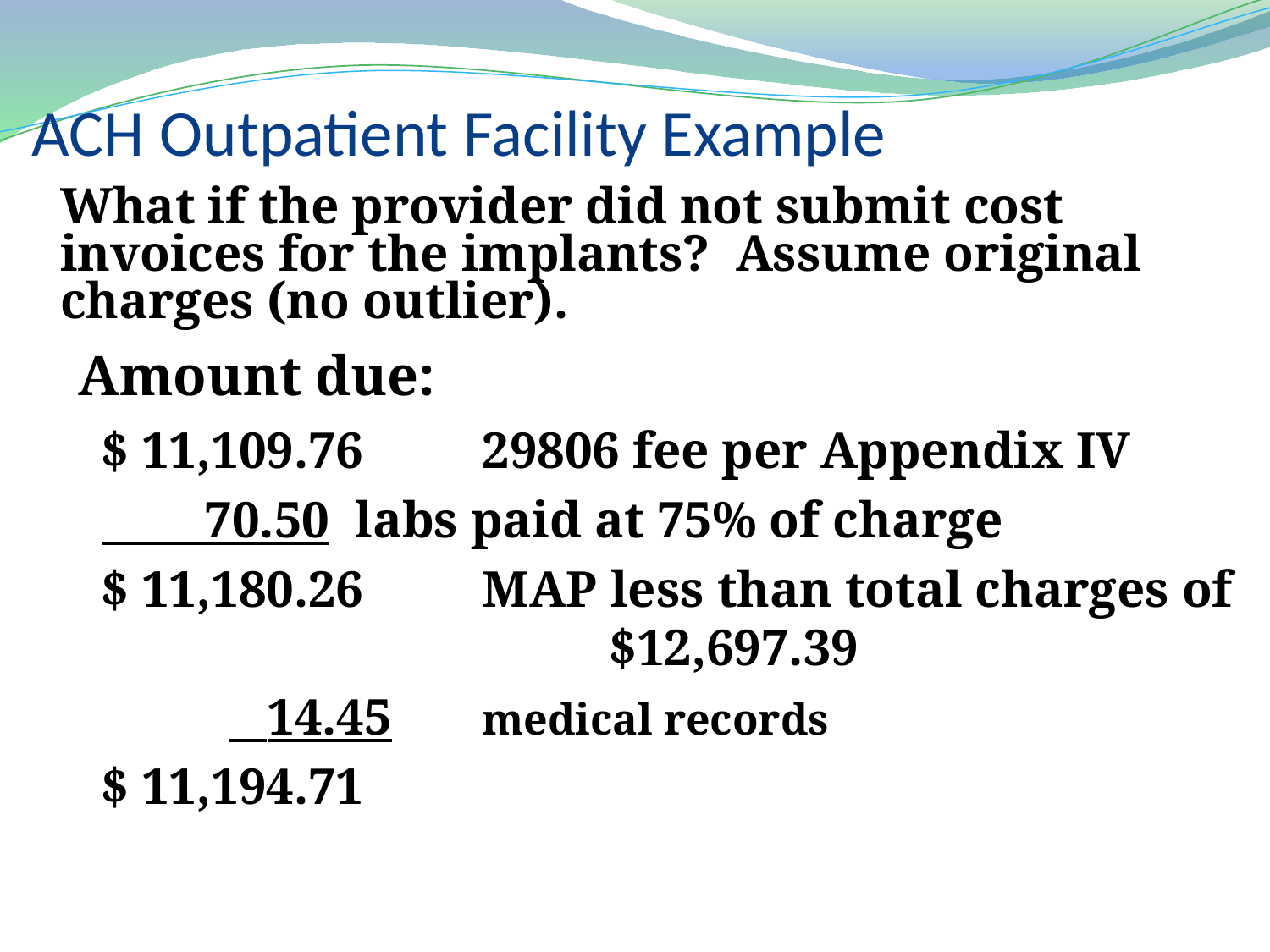

# ACH Outpatient Facility Example
What if the provider did not submit cost invoices for the implants?  Assume original charges (no outlier).
 Amount due:
$ 11,109.76 	29806 fee per Appendix IV
        70.50	labs paid at 75% of charge
$ 11,180.26	MAP less than total charges of 				$12,697.39
	   14.45	medical records
$ 11,194.71